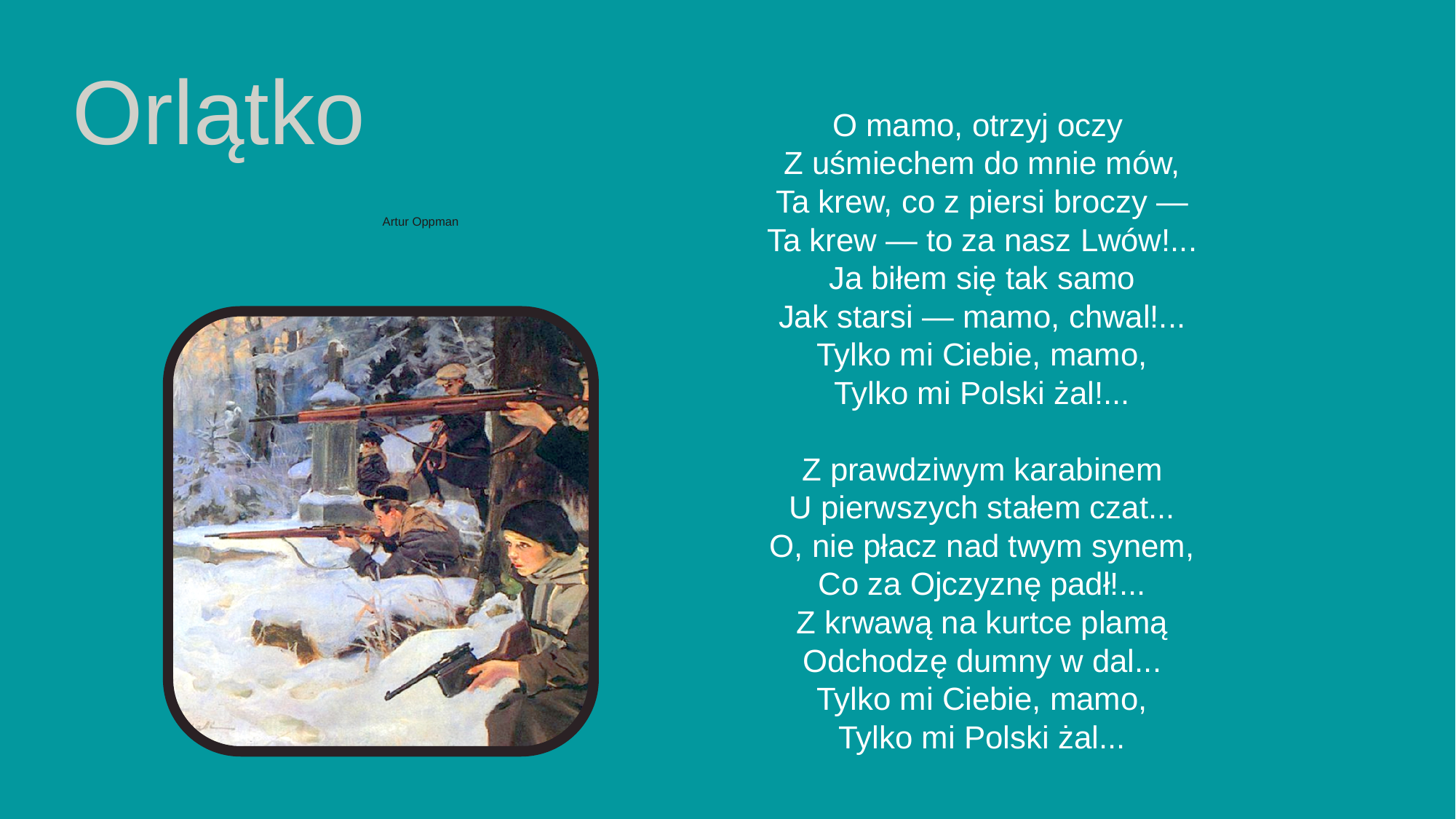

Orlątko

O mamo, otrzyj oczy
 Z uśmiechem do mnie mów,
 Ta krew, co z piersi broczy —
 Ta krew — to za nasz Lwów!...
 Ja biłem się tak samo
 Jak starsi — mamo, chwal!...
 Tylko mi Ciebie, mamo,
 Tylko mi Polski żal!...

 Z prawdziwym karabinem
 U pierwszych stałem czat...
 O, nie płacz nad twym synem,
 Co za Ojczyznę padł!...
 Z krwawą na kurtce plamą
 Odchodzę dumny w dal...
 Tylko mi Ciebie, mamo,
 Tylko mi Polski żal...
Artur Oppman